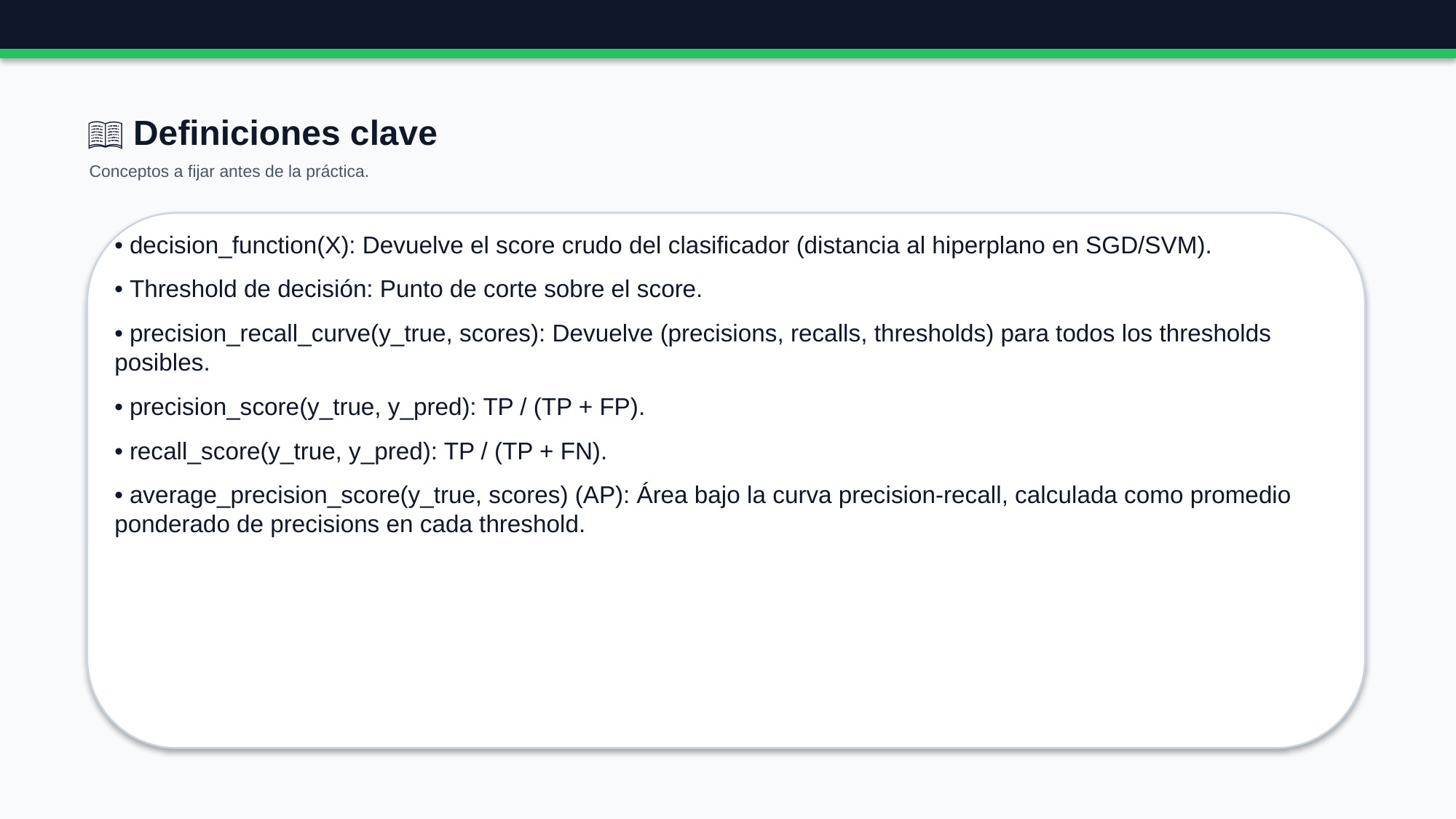

📖 Definiciones clave
Conceptos a fijar antes de la práctica.

• decision_function(X): Devuelve el score crudo del clasificador (distancia al hiperplano en SGD/SVM).
• Threshold de decisión: Punto de corte sobre el score.
• precision_recall_curve(y_true, scores): Devuelve (precisions, recalls, thresholds) para todos los thresholds posibles.
• precision_score(y_true, y_pred): TP / (TP + FP).
• recall_score(y_true, y_pred): TP / (TP + FN).
• average_precision_score(y_true, scores) (AP): Área bajo la curva precision-recall, calculada como promedio ponderado de precisions en cada threshold.